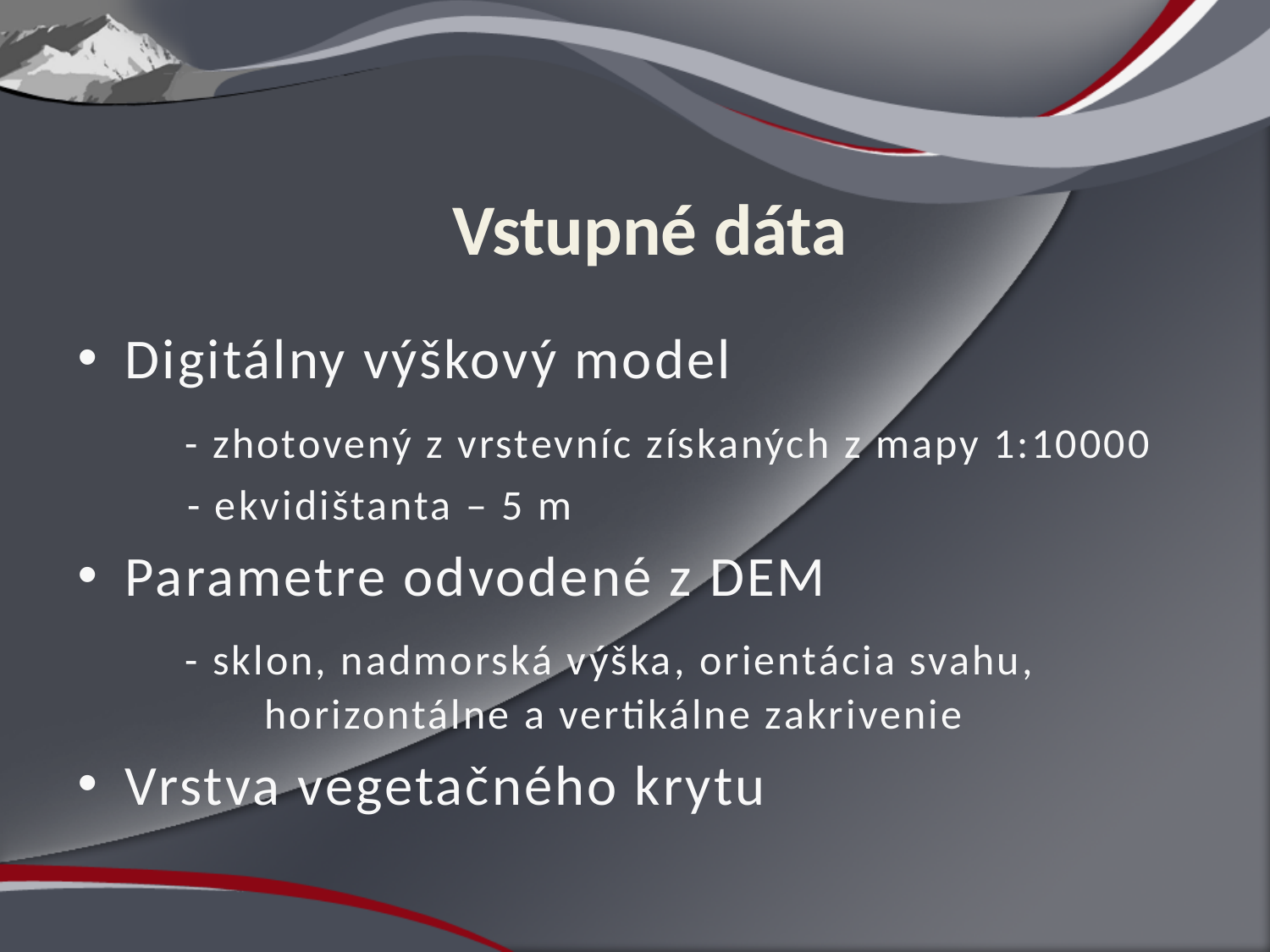

# Vstupné dáta
Digitálny výškový model
       - zhotovený z vrstevníc získaných z mapy 1:10000
         - ekvidištanta – 5 m
Parametre odvodené z DEM
       - sklon, nadmorská výška, orientácia svahu,         	 horizontálne a vertikálne zakrivenie
Vrstva vegetačného krytu